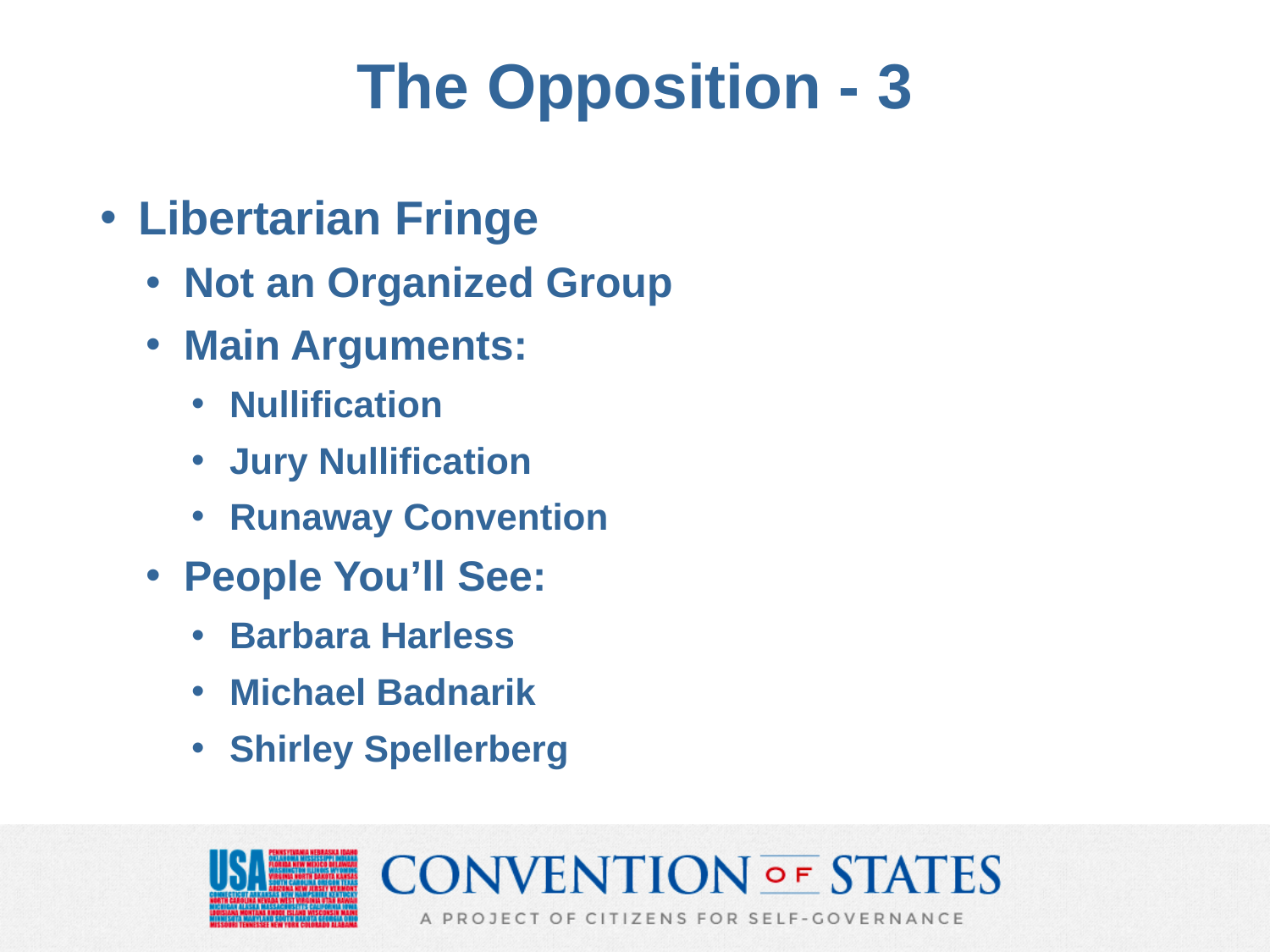

# The Opposition - 3
Libertarian Fringe
Not an Organized Group
Main Arguments:
Nullification
Jury Nullification
Runaway Convention
People You’ll See:
Barbara Harless
Michael Badnarik
Shirley Spellerberg